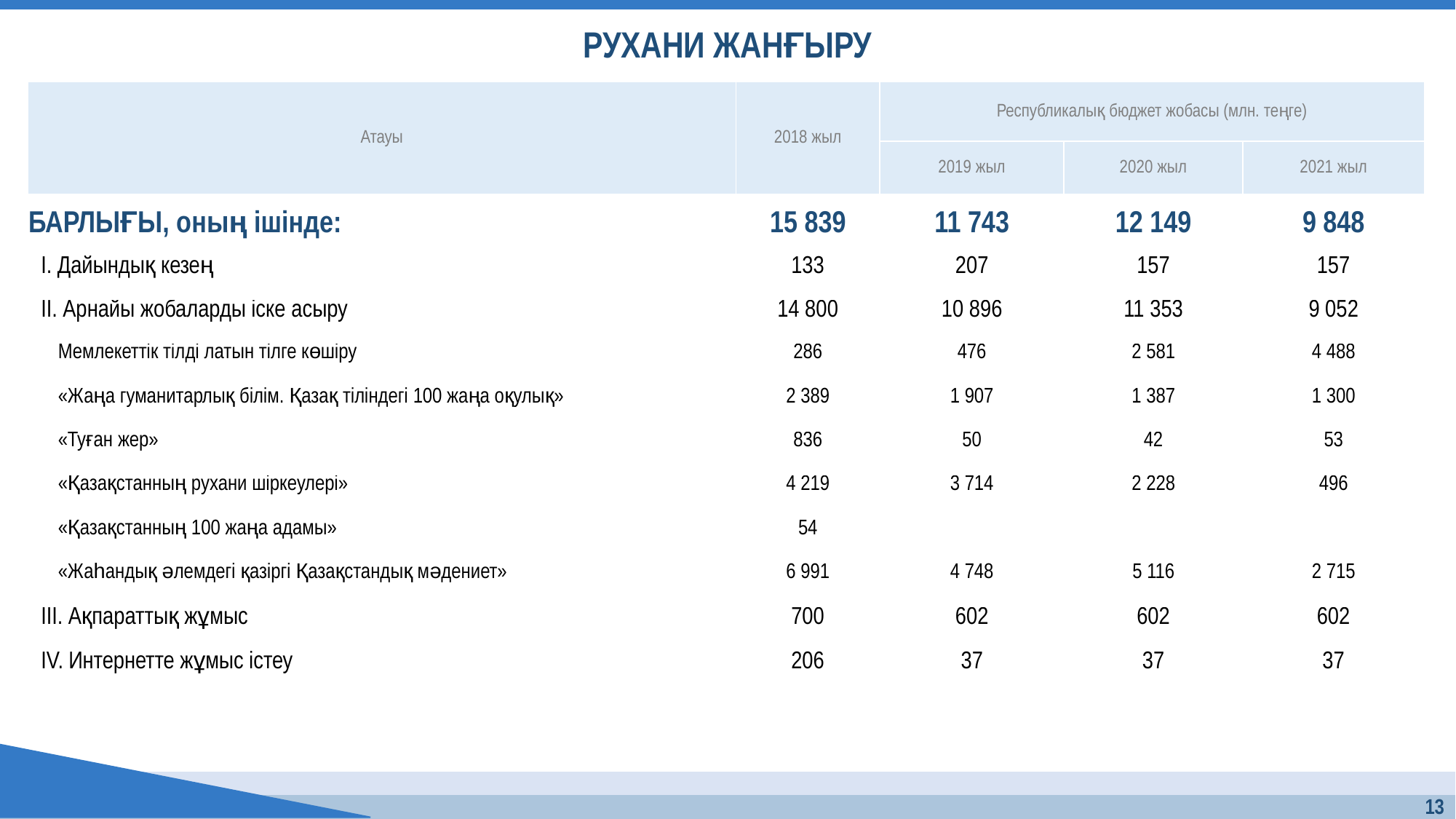

РУХАНИ ЖАНҒЫРУ
| Атауы | 2018 жыл | Республикалық бюджет жобасы (млн. теңге) |  |  |
| --- | --- | --- | --- | --- |
|  |  | 2019 жыл | 2020 жыл | 2021 жыл |
| БАРЛЫҒЫ, оның ішінде: | 15 839 | 11 743 | 12 149 | 9 848 |
| I. Дайындық кезең | 133 | 207 | 157 | 157 |
| II. Арнайы жобаларды іске асыру | 14 800 | 10 896 | 11 353 | 9 052 |
| Мемлекеттік тілді латын тілге көшіру | 286 | 476 | 2 581 | 4 488 |
| «Жаңа гуманитарлық білім. Қазақ тіліндегі 100 жаңа оқулық» | 2 389 | 1 907 | 1 387 | 1 300 |
| «Туған жер» | 836 | 50 | 42 | 53 |
| «Қазақстанның рухани шіркеулері» | 4 219 | 3 714 | 2 228 | 496 |
| «Қазақстанның 100 жаңа адамы» | 54 |  |  |  |
| «Жаһандық әлемдегі қазіргі Қазақстандық мәдениет» | 6 991 | 4 748 | 5 116 | 2 715 |
| III. Ақпараттық жұмыс | 700 | 602 | 602 | 602 |
| IV. Интернетте жұмыс істеу | 206 | 37 | 37 | 37 |

13